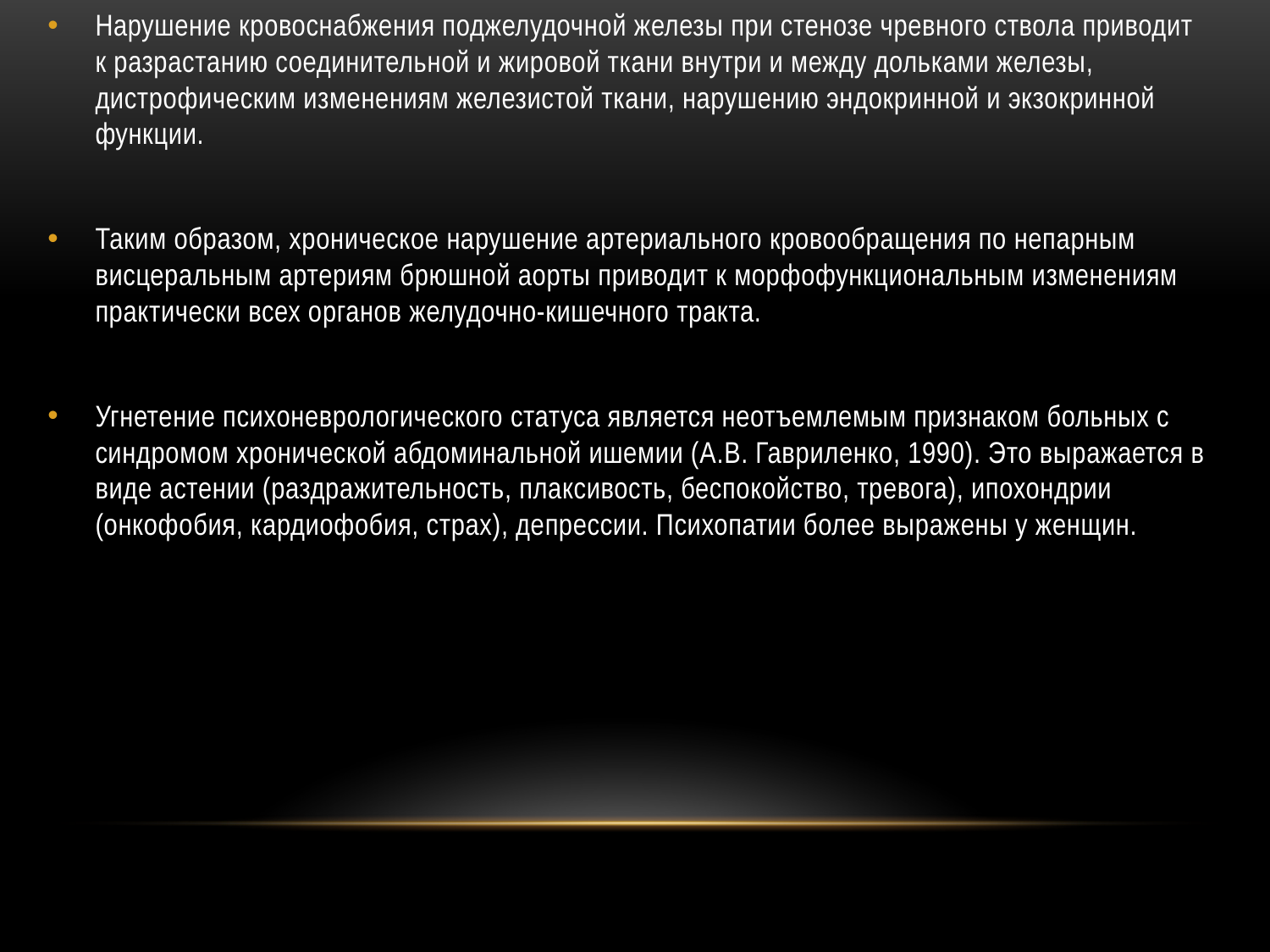

Нарушение кровоснабжения поджелудочной железы при стенозе чревного ствола приводит к разрастанию соединительной и жировой ткани внутри и между дольками железы, дистрофическим изменениям железистой ткани, нарушению эндокринной и экзокринной функции.

Таким образом, хроническое нарушение артериального кровообращения по непарным висцеральным артериям брюшной аорты приводит к морфофункциональным изменениям практически всех органов желудочно-кишечного тракта.

Угнетение психоневрологического статуса является неотъемлемым признаком больных с синдромом хронической абдоминальной ишемии (А.В. Гавриленко, 1990). Это выражается в виде астении (раздражительность, плаксивость, беспокойство, тревога), ипохондрии (онкофобия, кардиофобия, страх), депрессии. Психопатии более выражены у женщин.